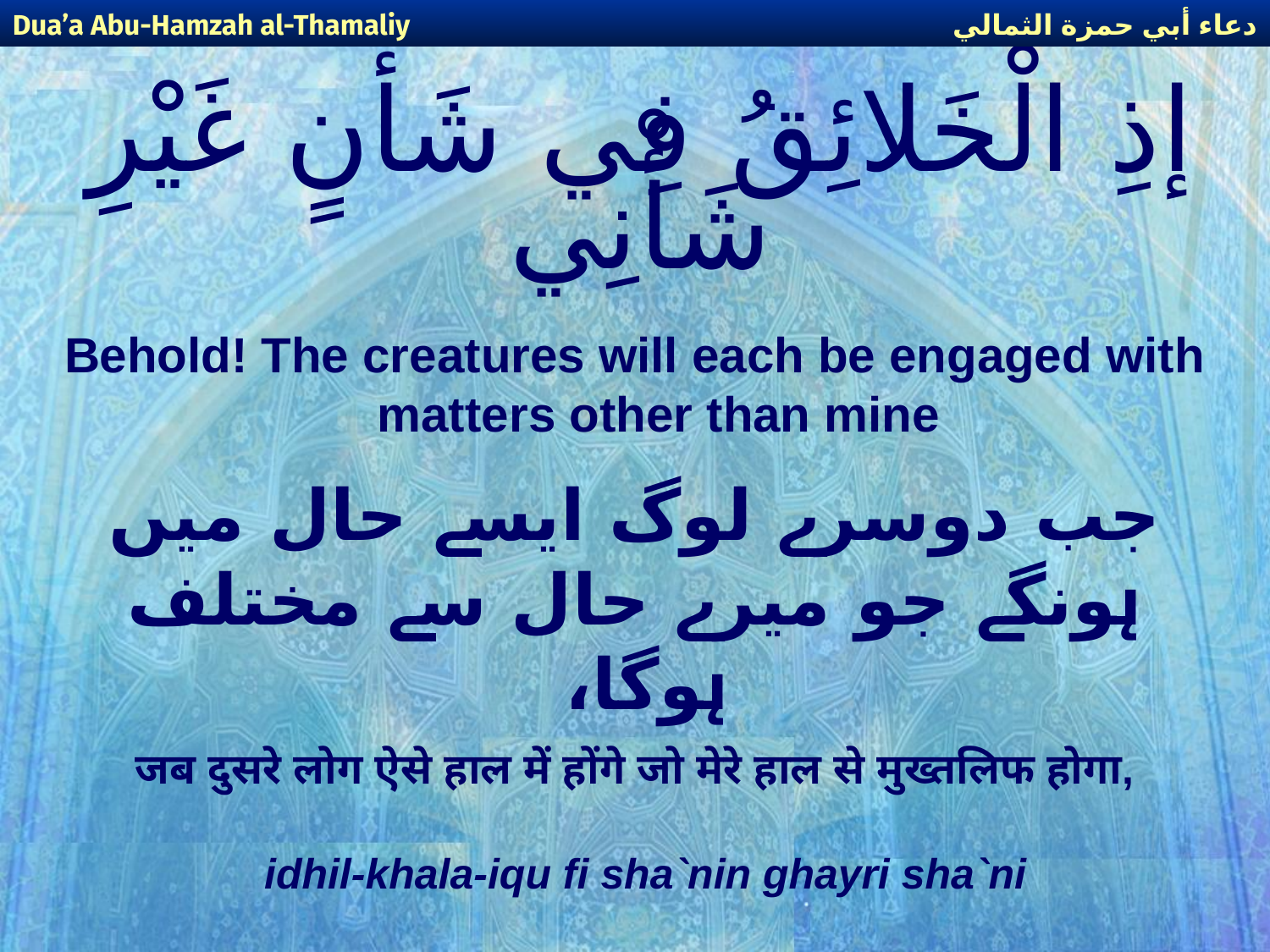

دعاء أبي حمزة الثمالي
Dua’a Abu-Hamzah al-Thamaliy
# إذِ الْخَلائِقُ فِي شَأْنٍ غَيْرِ شَأْنِي
Behold! The creatures will each be engaged with matters other than mine
جب دوسرے لوگ ایسے حال میں ہونگے جو میرے حال سے مختلف ہوگا،
जब दुसरे लोग ऐसे हाल में होंगे जो मेरे हाल से मुख्तलिफ होगा,
idhil-khala-iqu fi sha`nin ghayri sha`ni